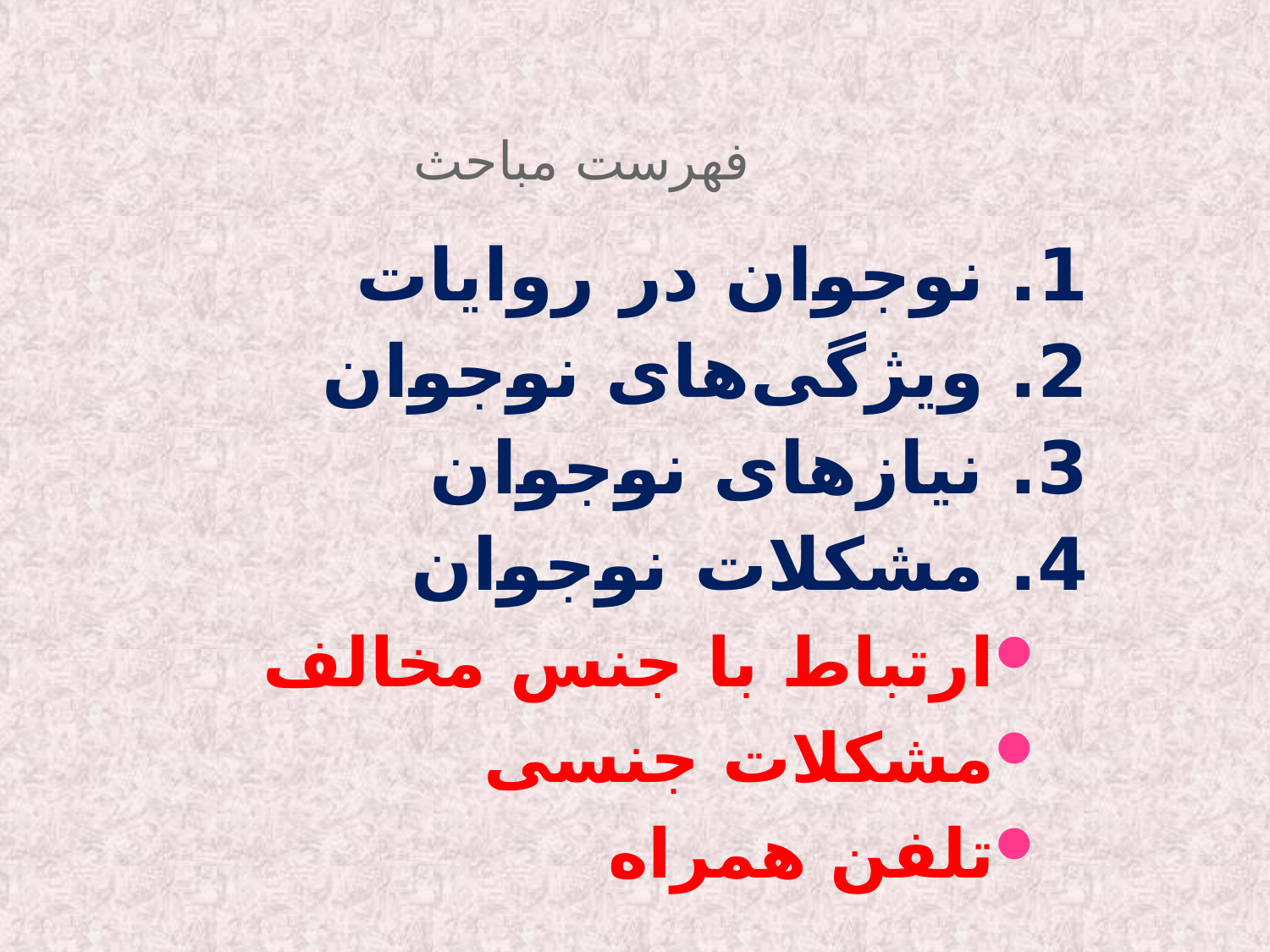

# فهرست مباحث
1. نوجوان در روایات
2. ویژگی‌های نوجوان
3. نیازهای نوجوان
4. مشکلات نوجوان
ارتباط با جنس مخالف
مشکلات جنسی
تلفن همراه